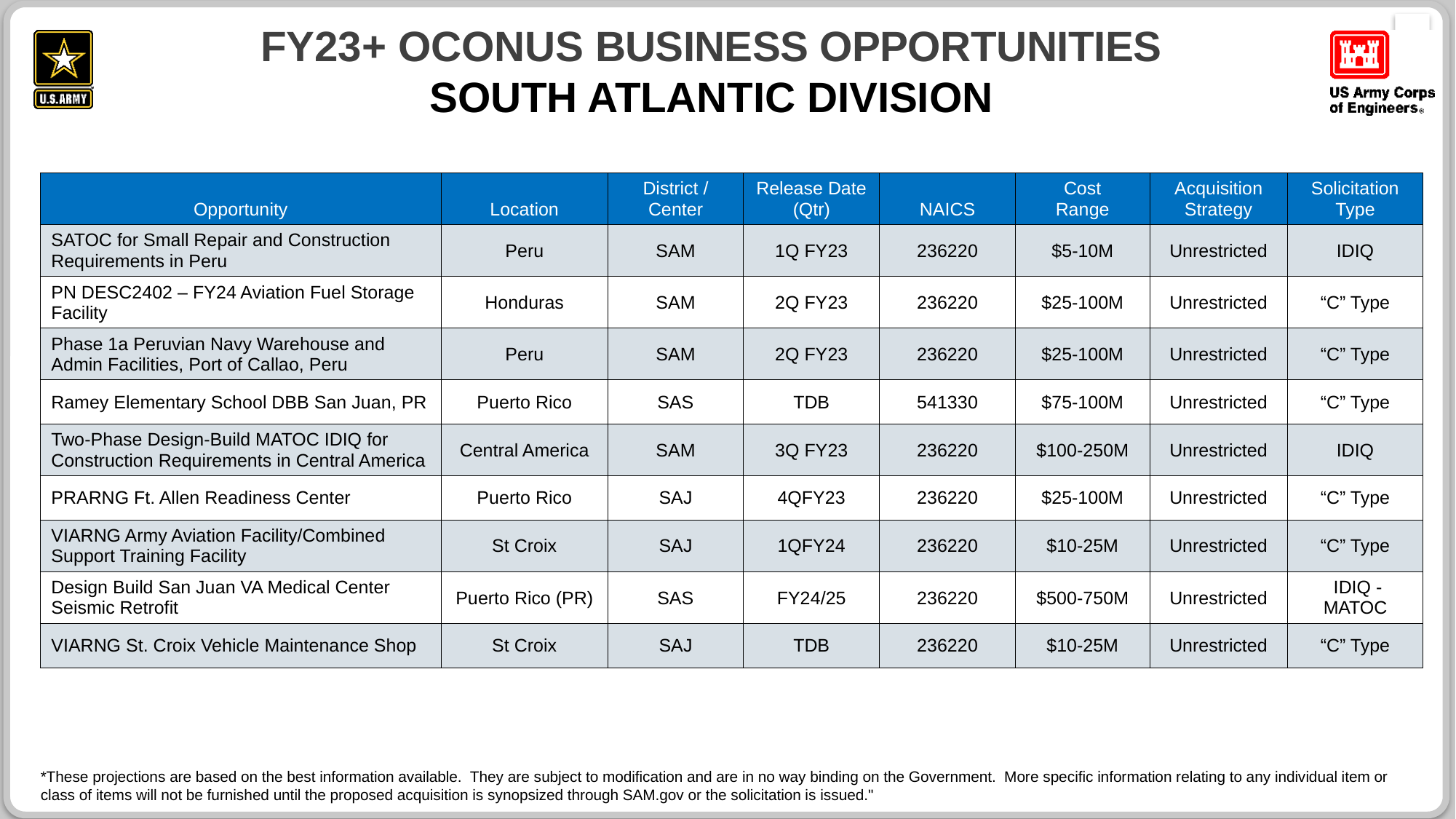

# FY23+ OCONUS business OPPORTUNITIES south Atlantic DIVISION
| Opportunity | Location | District / Center | Release Date (Qtr) | NAICS | Cost Range | Acquisition Strategy | Solicitation Type |
| --- | --- | --- | --- | --- | --- | --- | --- |
| SATOC for Small Repair and Construction Requirements in Peru | Peru | SAM | 1Q FY23 | 236220 | $5-10M | Unrestricted | IDIQ |
| PN DESC2402 – FY24 Aviation Fuel Storage Facility | Honduras | SAM | 2Q FY23 | 236220 | $25-100M | Unrestricted | “C” Type |
| Phase 1a Peruvian Navy Warehouse and Admin Facilities, Port of Callao, Peru | Peru | SAM | 2Q FY23 | 236220 | $25-100M | Unrestricted | “C” Type |
| Ramey Elementary School DBB San Juan, PR | Puerto Rico | SAS | TDB | 541330 | $75-100M | Unrestricted | “C” Type |
| Two-Phase Design-Build MATOC IDIQ for Construction Requirements in Central America | Central America | SAM | 3Q FY23 | 236220 | $100-250M | Unrestricted | IDIQ |
| PRARNG Ft. Allen Readiness Center | Puerto Rico | SAJ | 4QFY23 | 236220 | $25-100M | Unrestricted | “C” Type |
| VIARNG Army Aviation Facility/Combined Support Training Facility | St Croix | SAJ | 1QFY24 | 236220 | $10-25M | Unrestricted | “C” Type |
| Design Build San Juan VA Medical Center Seismic Retrofit | Puerto Rico (PR) | SAS | FY24/25 | 236220 | $500-750M | Unrestricted | IDIQ -MATOC |
| VIARNG St. Croix Vehicle Maintenance Shop | St Croix | SAJ | TDB | 236220 | $10-25M | Unrestricted | “C” Type |
*These projections are based on the best information available.  They are subject to modification and are in no way binding on the Government.  More specific information relating to any individual item or class of items will not be furnished until the proposed acquisition is synopsized through SAM.gov or the solicitation is issued."
47